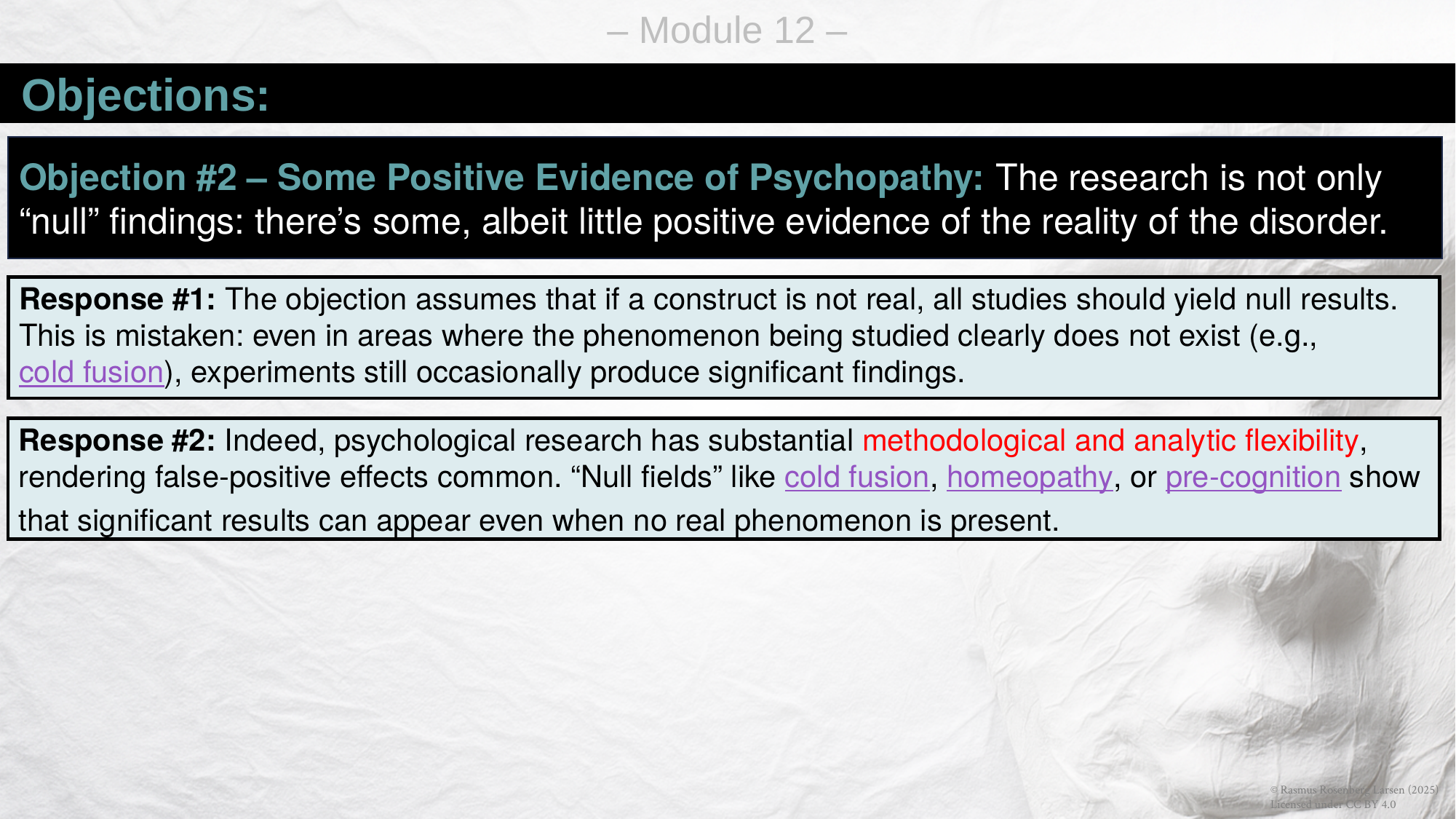

# Objections:

Objection #2 – Some Positive Evidence of Psychopathy: The research is not only “null” findings: there’s some, albeit little positive evidence of the reality of the disorder.
Response #1: The objection assumes that if a construct is not real, all studies should yield null results. This is mistaken: even in areas where the phenomenon being studied clearly does not exist (e.g., cold fusion), experiments still occasionally produce significant findings.
Response #2: Indeed, psychological research has substantial methodological and analytic flexibility, rendering false-positive effects common. “Null fields” like cold fusion, homeopathy, or pre-cognition show that significant results can appear even when no real phenomenon is present.